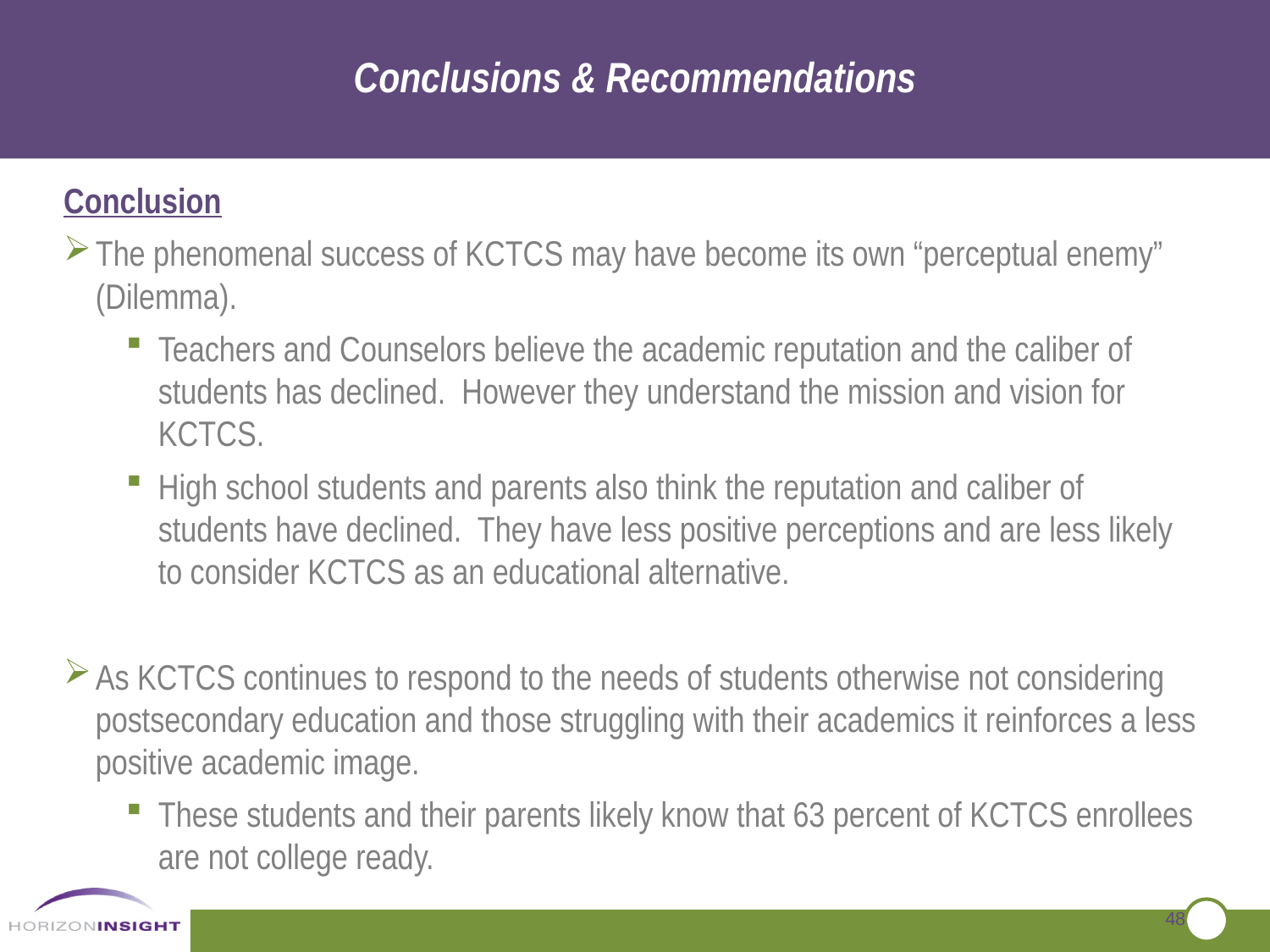

Conclusions & Recommendations
Conclusion
The phenomenal success of KCTCS may have become its own “perceptual enemy” (Dilemma).
Teachers and Counselors believe the academic reputation and the caliber of students has declined.  However they understand the mission and vision for KCTCS.
High school students and parents also think the reputation and caliber of students have declined.  They have less positive perceptions and are less likely to consider KCTCS as an educational alternative.

As KCTCS continues to respond to the needs of students otherwise not considering postsecondary education and those struggling with their academics it reinforces a less positive academic image.
These students and their parents likely know that 63 percent of KCTCS enrollees are not college ready.